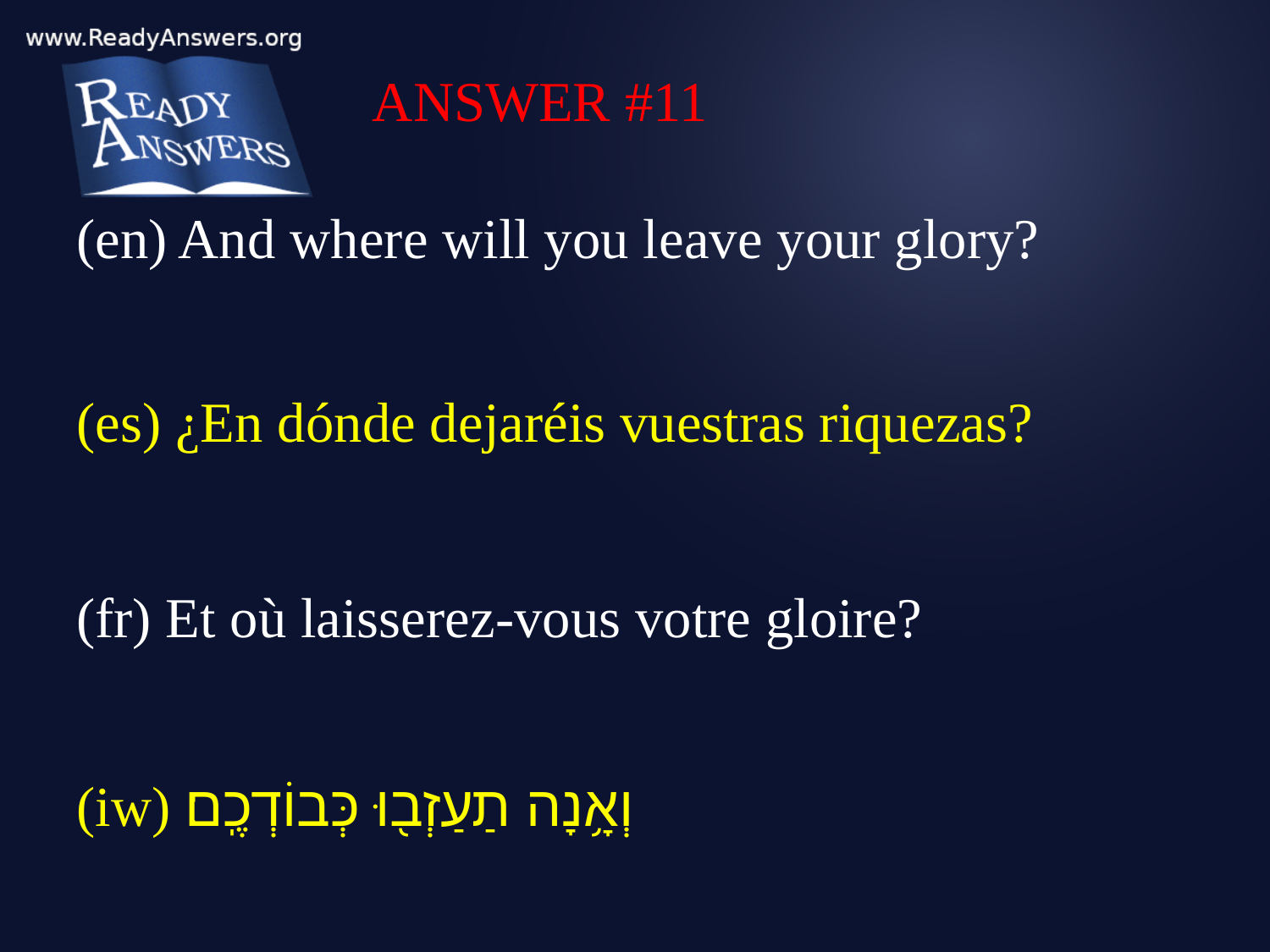

ANSWER #11
(en) And where will you leave your glory?
(es) ¿En dónde dejaréis vuestras riquezas?
(fr) Et où laisserez-vous votre gloire?
(iw) וְאָ֥נָה תַעַזְב֖וּ כְּבוֹדְכֶֽם׃